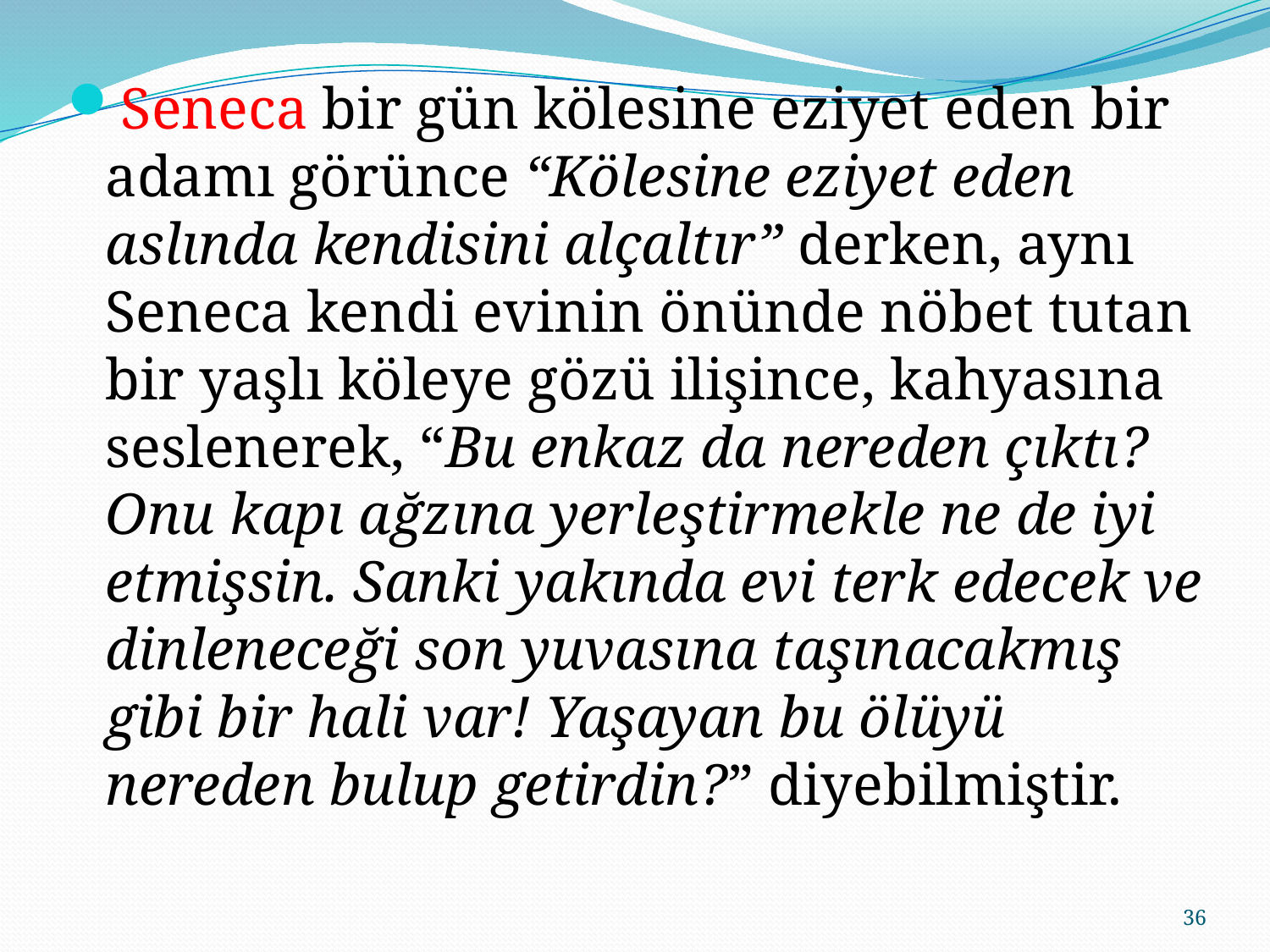

Seneca bir gün kölesine eziyet eden bir adamı görünce “Kölesine eziyet eden aslında kendisini alçaltır” derken, aynı Seneca kendi evinin önünde nöbet tutan bir yaşlı köleye gözü ilişince, kahyasına seslenerek, “Bu enkaz da nereden çıktı? Onu kapı ağzına yerleştirmekle ne de iyi etmişsin. Sanki yakında evi terk edecek ve dinleneceği son yuvasına taşınacakmış gibi bir hali var! Yaşayan bu ölüyü nereden bulup getirdin?” diyebilmiştir.
36